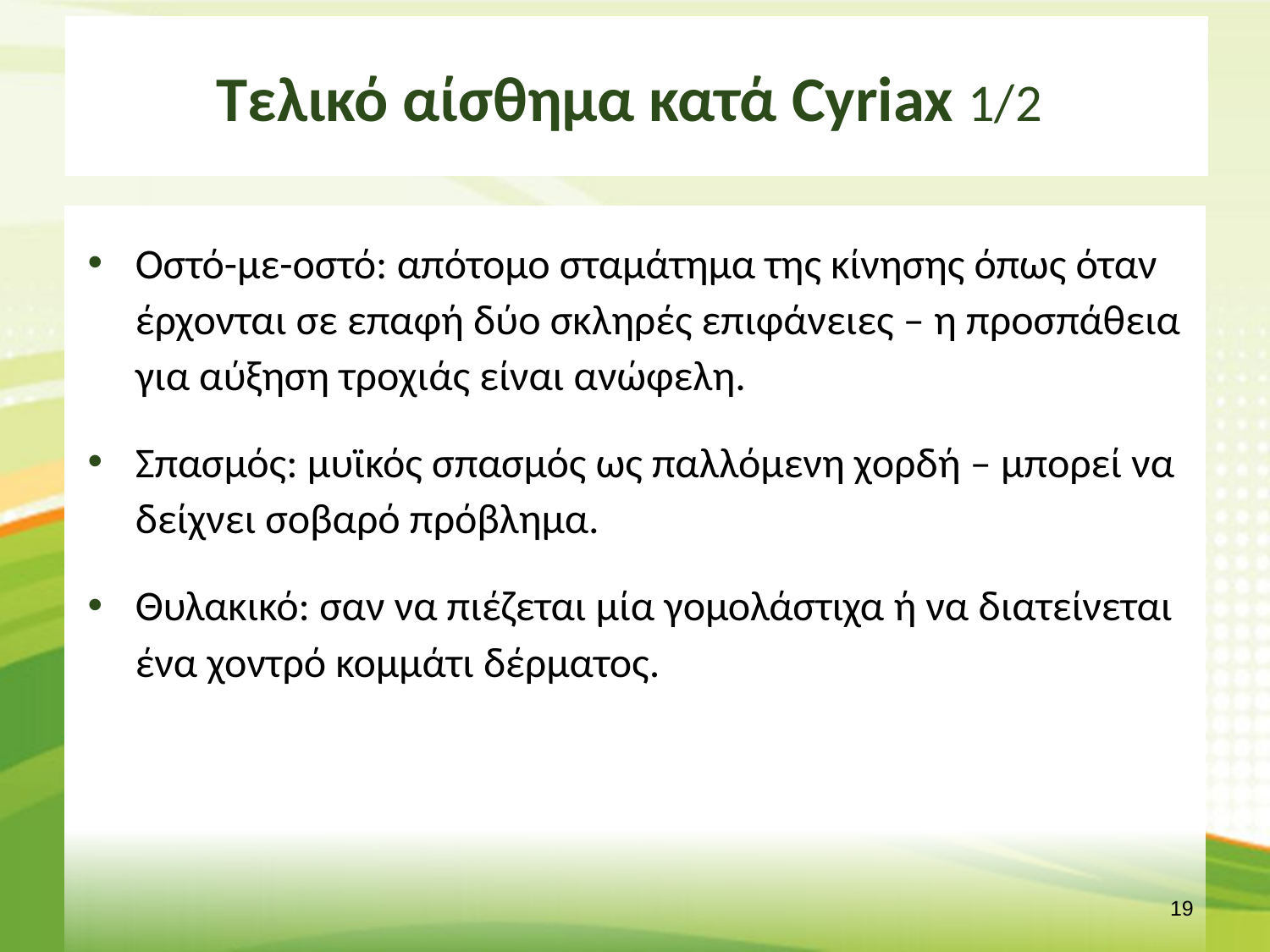

# Τελικό αίσθημα κατά Cyriax 1/2
Οστό-με-οστό: απότομο σταμάτημα της κίνησης όπως όταν έρχονται σε επαφή δύο σκληρές επιφάνειες – η προσπάθεια για αύξηση τροχιάς είναι ανώφελη.
Σπασμός: μυϊκός σπασμός ως παλλόμενη χορδή – μπορεί να δείχνει σοβαρό πρόβλημα.
Θυλακικό: σαν να πιέζεται μία γομολάστιχα ή να διατείνεται ένα χοντρό κομμάτι δέρματος.
19